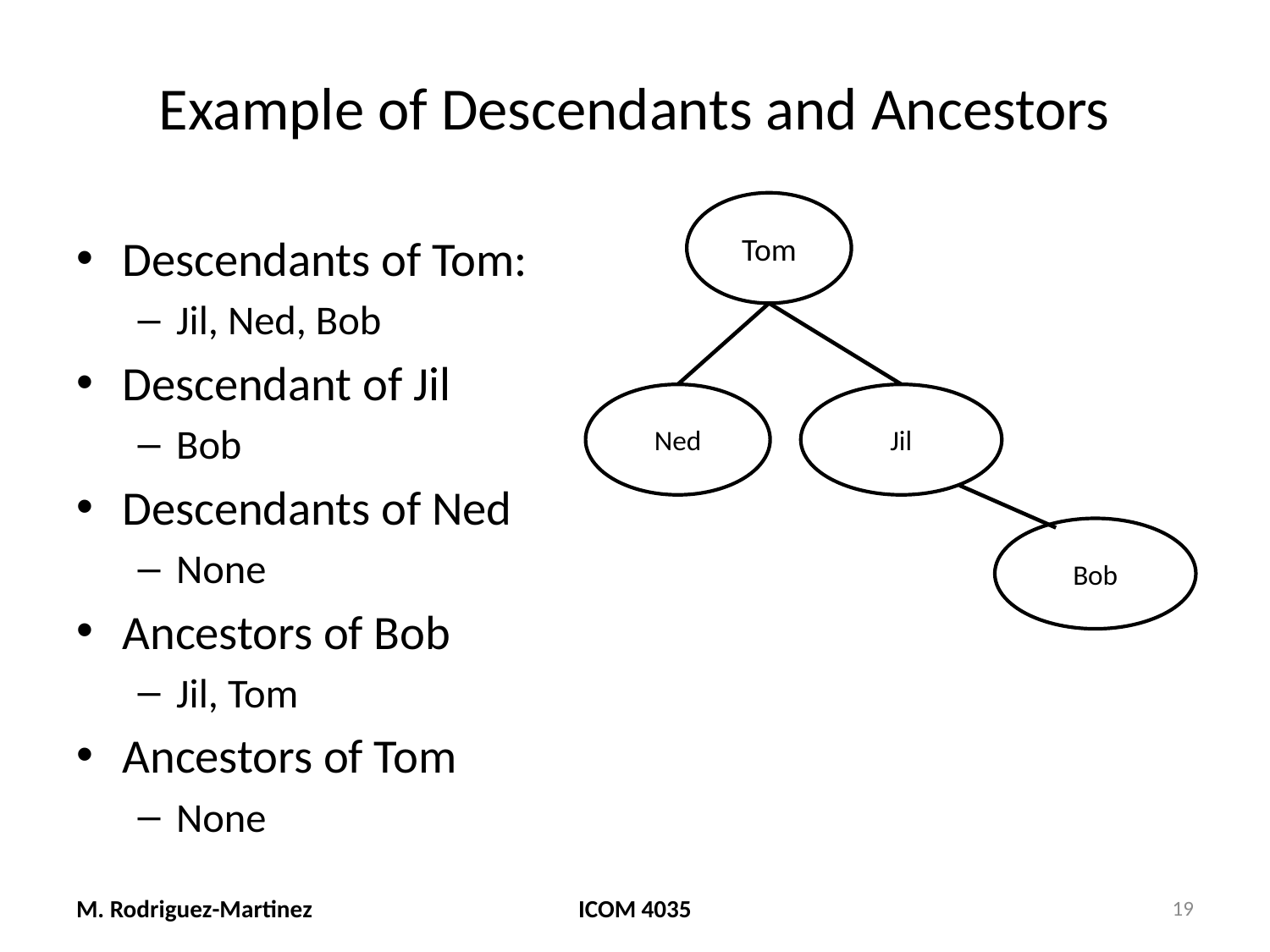

# Example of Descendants and Ancestors
Tom
Descendants of Tom:
Jil, Ned, Bob
Descendant of Jil
Bob
Descendants of Ned
None
Ancestors of Bob
Jil, Tom
Ancestors of Tom
None

Ned
Jil
Bob
M. Rodriguez-Martinez
ICOM 4035
19